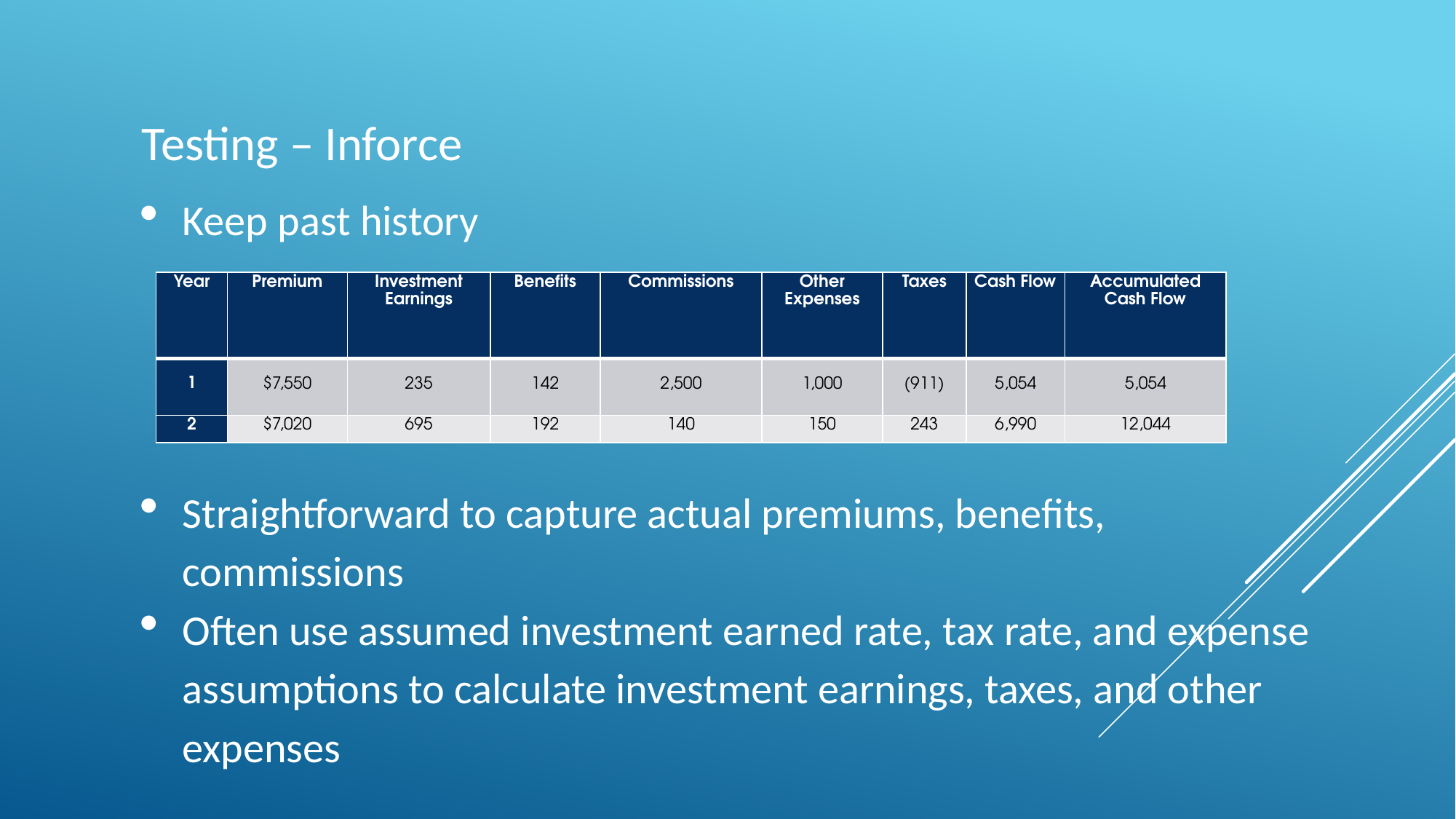

Testing – Inforce
Keep past history

Straightforward to capture actual premiums, benefits, commissions
Often use assumed investment earned rate, tax rate, and expense assumptions to calculate investment earnings, taxes, and other expenses

| Year | Premium | Investment Earnings | Benefits | Commissions | Other Expenses | Taxes | Cash Flow | Accumulated Cash Flow |
| --- | --- | --- | --- | --- | --- | --- | --- | --- |
| 1 | $7,550 | 235 | 142 | 2,500 | 1,000 | (911) | 5,054 | 5,054 |
| 2 | $7,020 | 695 | 192 | 140 | 150 | 243 | 6,990 | 12,044 |